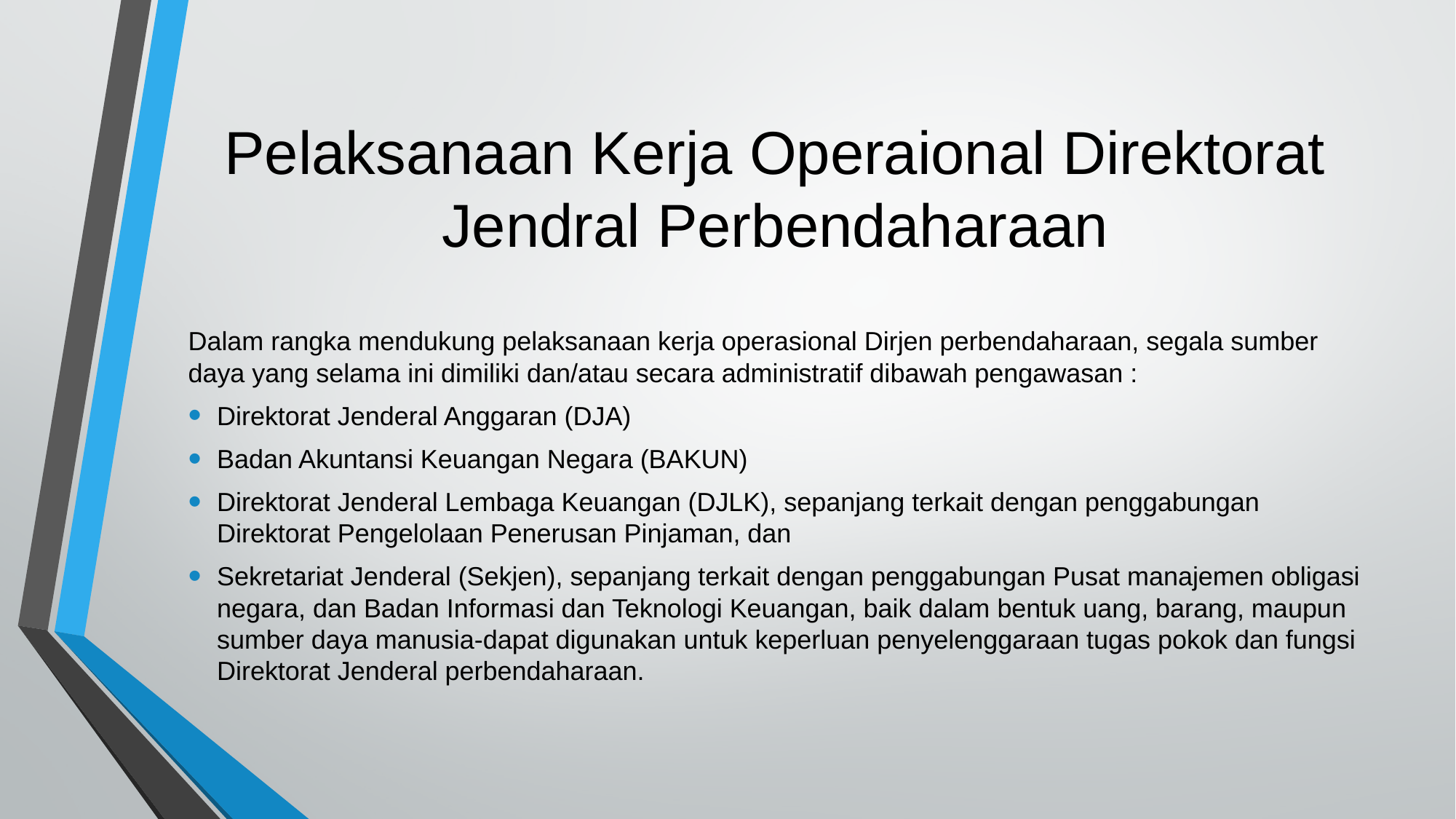

# Pelaksanaan Kerja Operaional Direktorat Jendral Perbendaharaan
Dalam rangka mendukung pelaksanaan kerja operasional Dirjen perbendaharaan, segala sumber daya yang selama ini dimiliki dan/atau secara administratif dibawah pengawasan :
Direktorat Jenderal Anggaran (DJA)
Badan Akuntansi Keuangan Negara (BAKUN)
Direktorat Jenderal Lembaga Keuangan (DJLK), sepanjang terkait dengan penggabungan Direktorat Pengelolaan Penerusan Pinjaman, dan
Sekretariat Jenderal (Sekjen), sepanjang terkait dengan penggabungan Pusat manajemen obligasi negara, dan Badan Informasi dan Teknologi Keuangan, baik dalam bentuk uang, barang, maupun sumber daya manusia-dapat digunakan untuk keperluan penyelenggaraan tugas pokok dan fungsi Direktorat Jenderal perbendaharaan.